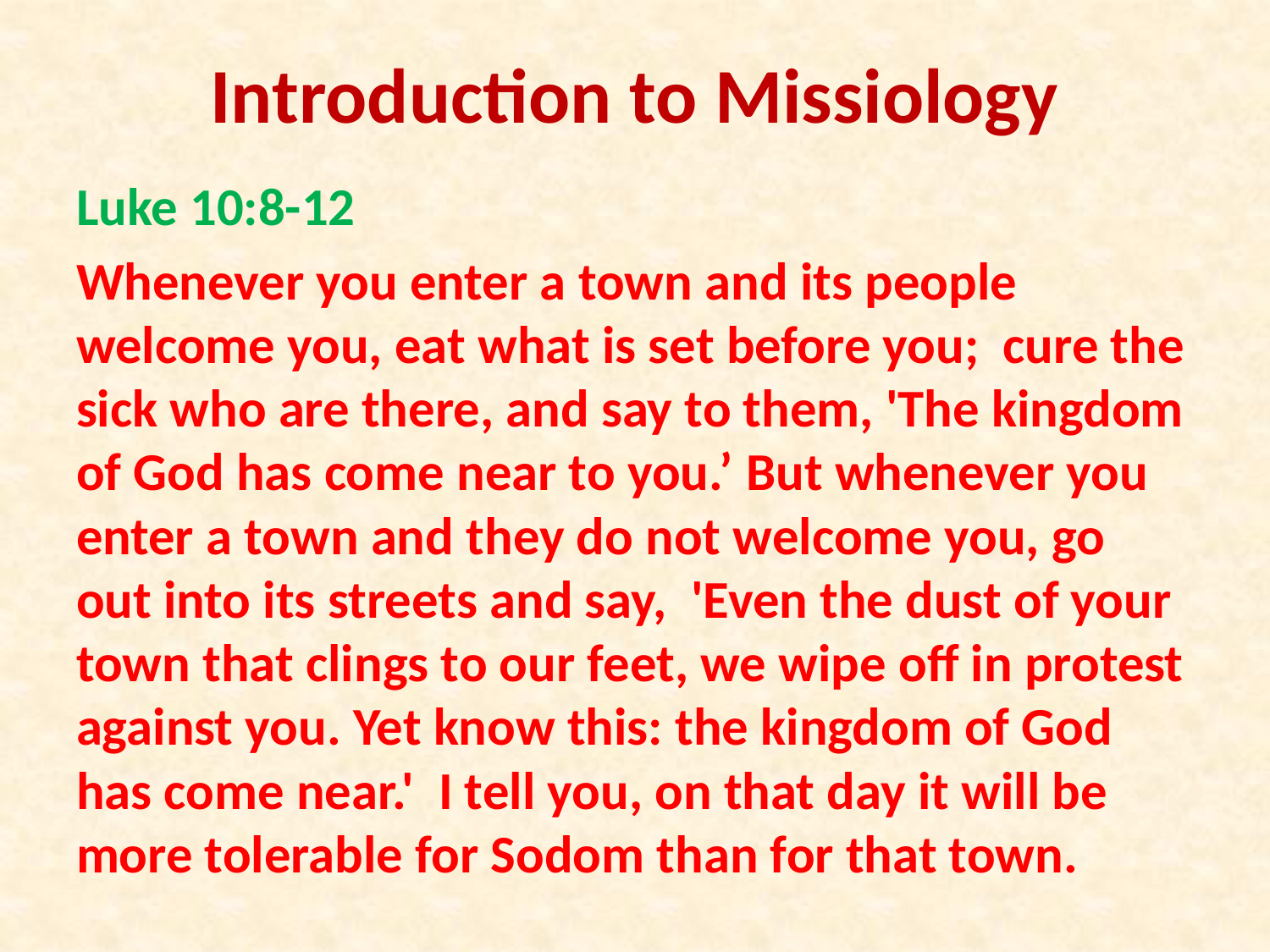

# Introduction to Missiology
Luke 10:8-12
Whenever you enter a town and its people welcome you, eat what is set before you;  cure the sick who are there, and say to them, 'The kingdom of God has come near to you.’ But whenever you enter a town and they do not welcome you, go out into its streets and say,  'Even the dust of your town that clings to our feet, we wipe off in protest against you. Yet know this: the kingdom of God has come near.'  I tell you, on that day it will be more tolerable for Sodom than for that town.